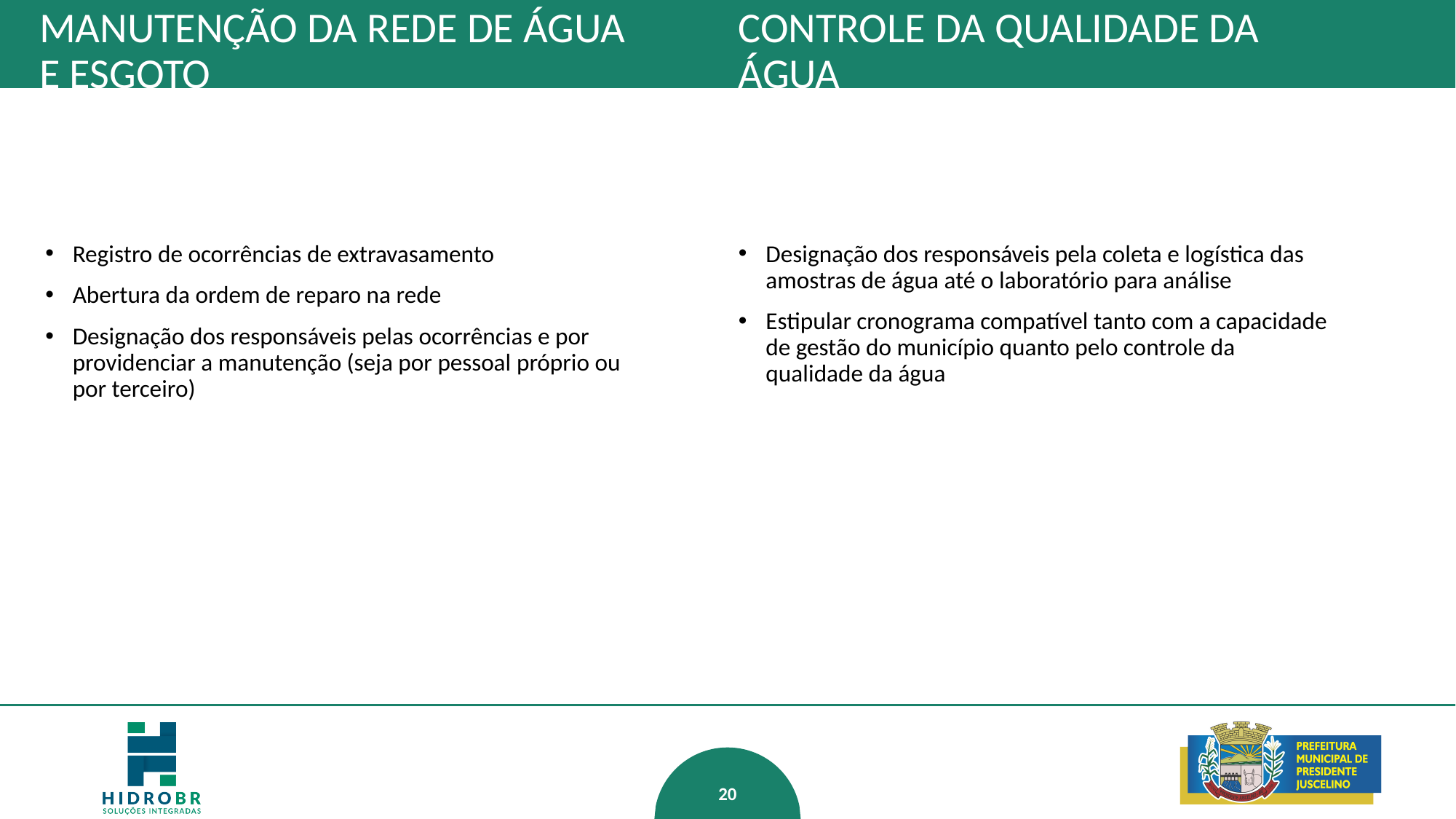

CONTROLE DA QUALIDADE DA ÁGUA
# MANUTENÇÃO DA REDE DE ÁGUA E ESGOTO
Registro de ocorrências de extravasamento
Abertura da ordem de reparo na rede
Designação dos responsáveis pelas ocorrências e por providenciar a manutenção (seja por pessoal próprio ou por terceiro)

Designação dos responsáveis pela coleta e logística das amostras de água até o laboratório para análise
Estipular cronograma compatível tanto com a capacidade de gestão do município quanto pelo controle da qualidade da água

20